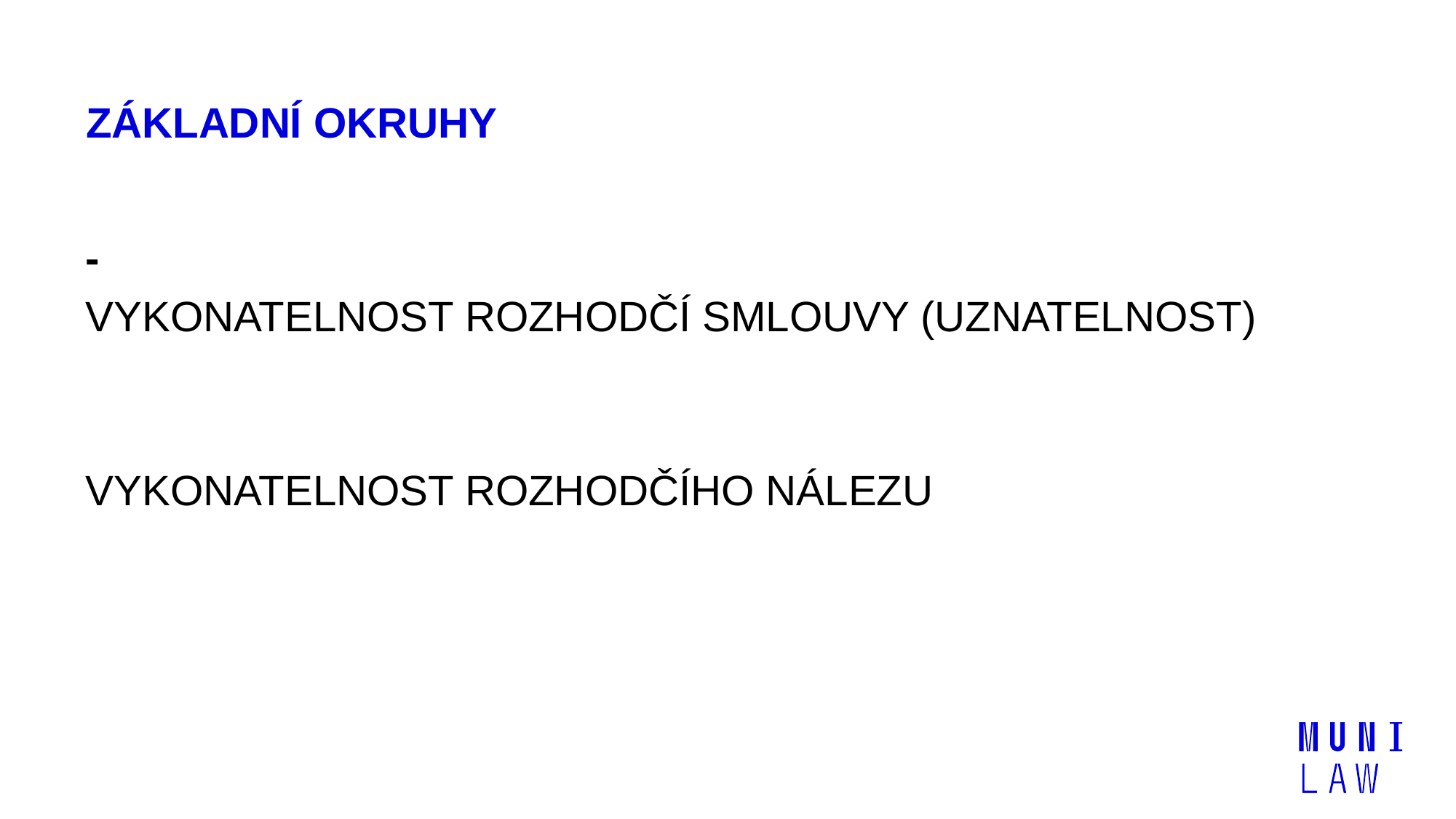

# ZÁKLADNÍ OKRUHY
-
VYKONATELNOST ROZHODČÍ SMLOUVY (UZNATELNOST)

VYKONATELNOST ROZHODČÍHO NÁLEZU